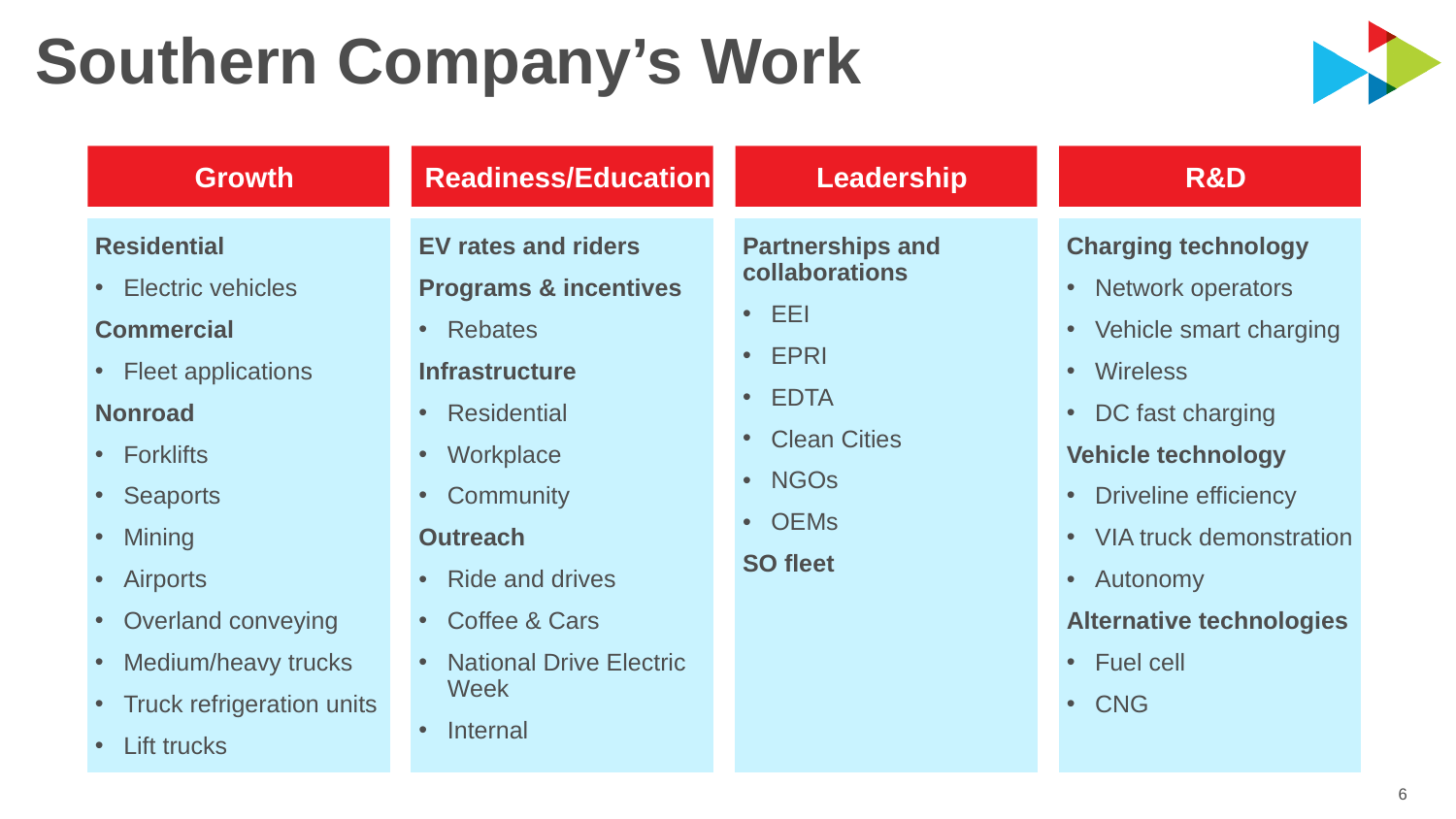

# Southern Company’s Work
Growth
Readiness/Education
Leadership
R&D
Residential
Electric vehicles
Commercial
Fleet applications
Nonroad
Forklifts
Seaports
Mining
Airports
Overland conveying
Medium/heavy trucks
Truck refrigeration units
Lift trucks
EV rates and riders
Programs & incentives
Rebates
Infrastructure
Residential
Workplace
Community
Outreach
Ride and drives
Coffee & Cars
National Drive Electric Week
Internal
Partnerships and collaborations
EEI
EPRI
EDTA
Clean Cities
NGOs
OEMs
SO fleet
Charging technology
Network operators
Vehicle smart charging
Wireless
DC fast charging
Vehicle technology
Driveline efficiency
VIA truck demonstration
Autonomy
Alternative technologies
Fuel cell
CNG